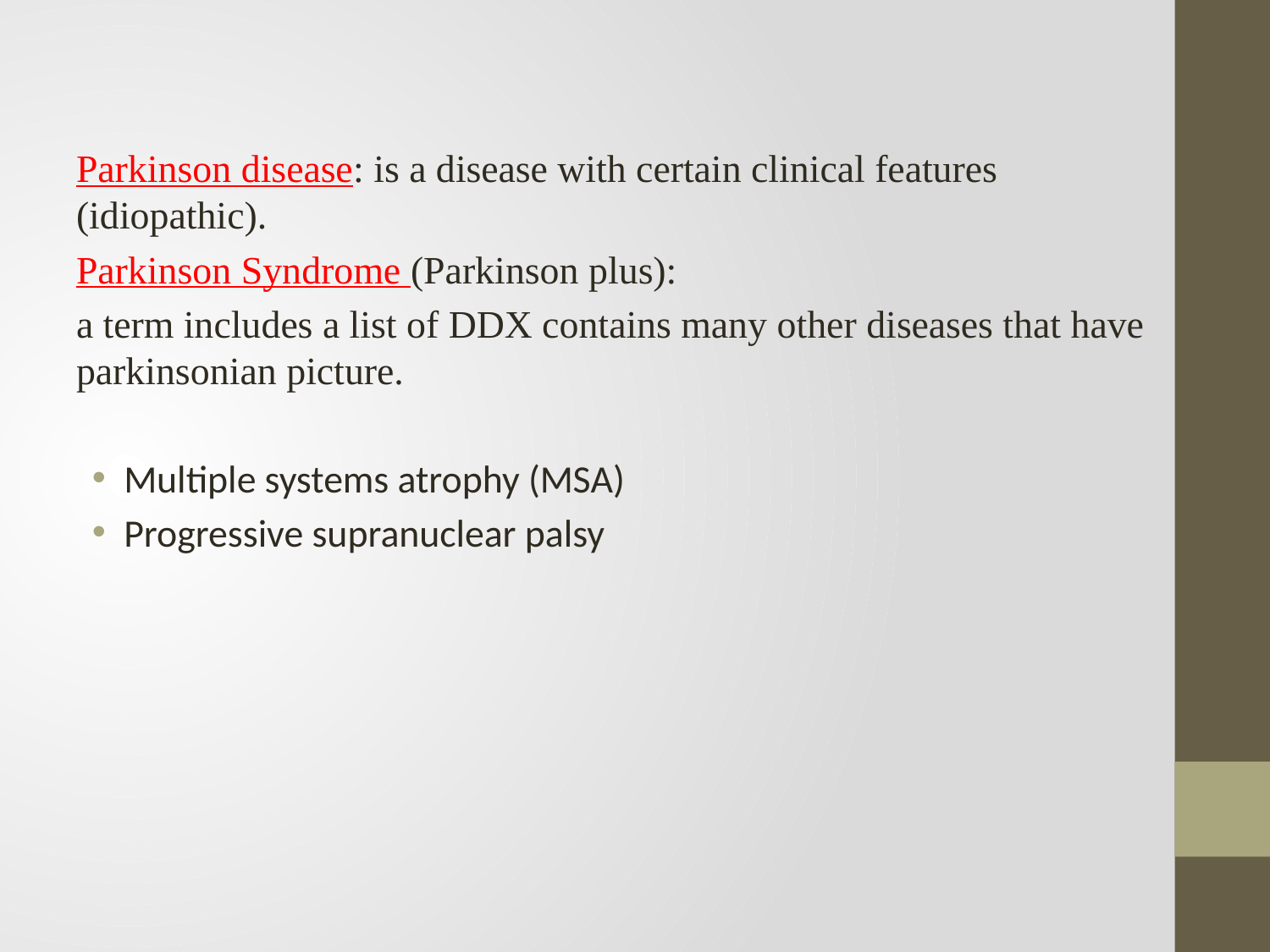

Parkinson disease: is a disease with certain clinical features (idiopathic).
Parkinson Syndrome (Parkinson plus):
a term includes a list of DDX contains many other diseases that have parkinsonian picture.

Multiple systems atrophy (MSA)
Progressive supranuclear palsy